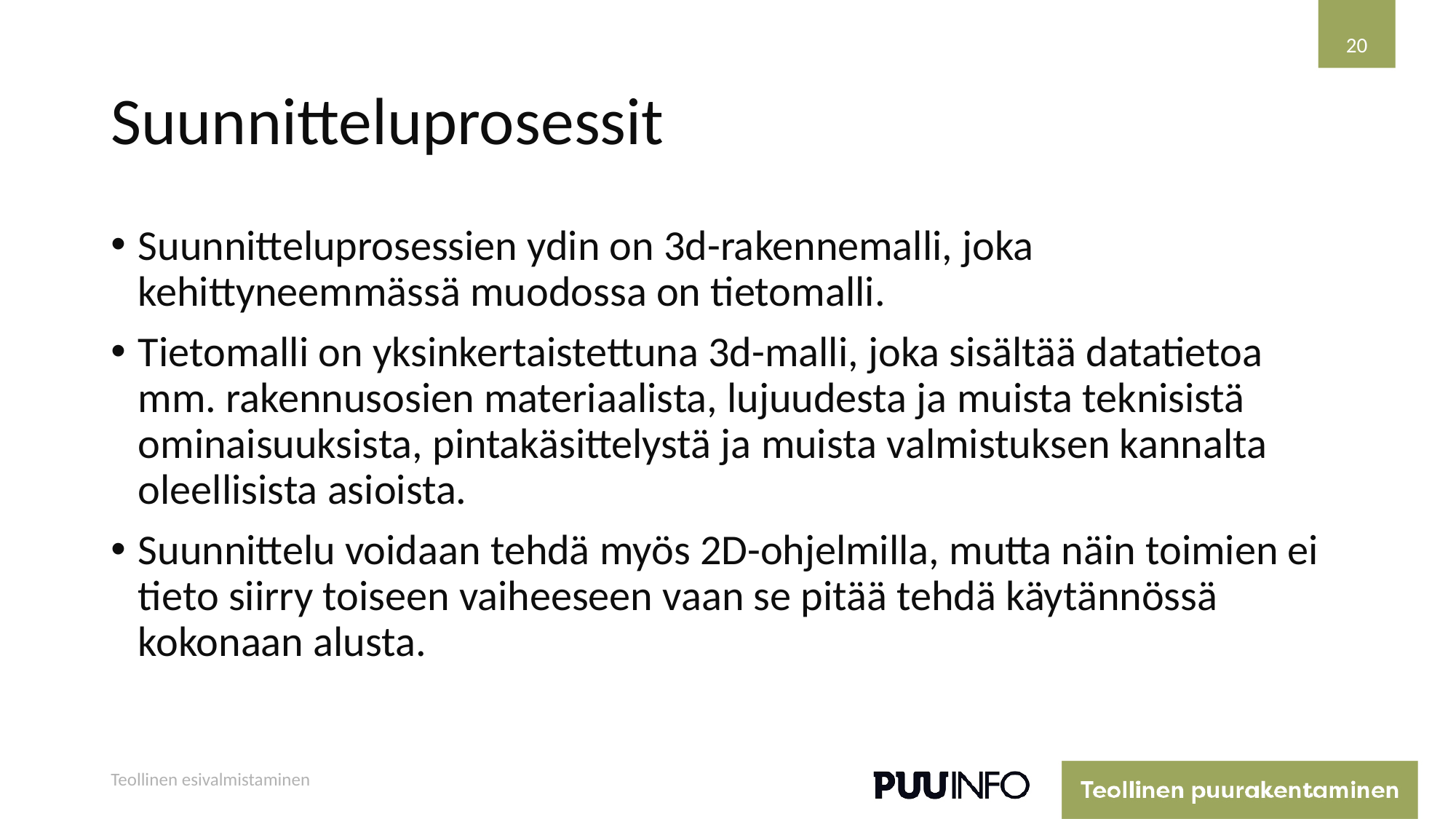

20
# Suunnitteluprosessit
Suunnitteluprosessien ydin on 3d-rakennemalli, joka kehittyneemmässä muodossa on tietomalli.
Tietomalli on yksinkertaistettuna 3d-malli, joka sisältää datatietoa mm. rakennusosien materiaalista, lujuudesta ja muista teknisistä ominaisuuksista, pintakäsittelystä ja muista valmistuksen kannalta oleellisista asioista.
Suunnittelu voidaan tehdä myös 2D-ohjelmilla, mutta näin toimien ei tieto siirry toiseen vaiheeseen vaan se pitää tehdä käytännössä kokonaan alusta.

Teollinen esivalmistaminen